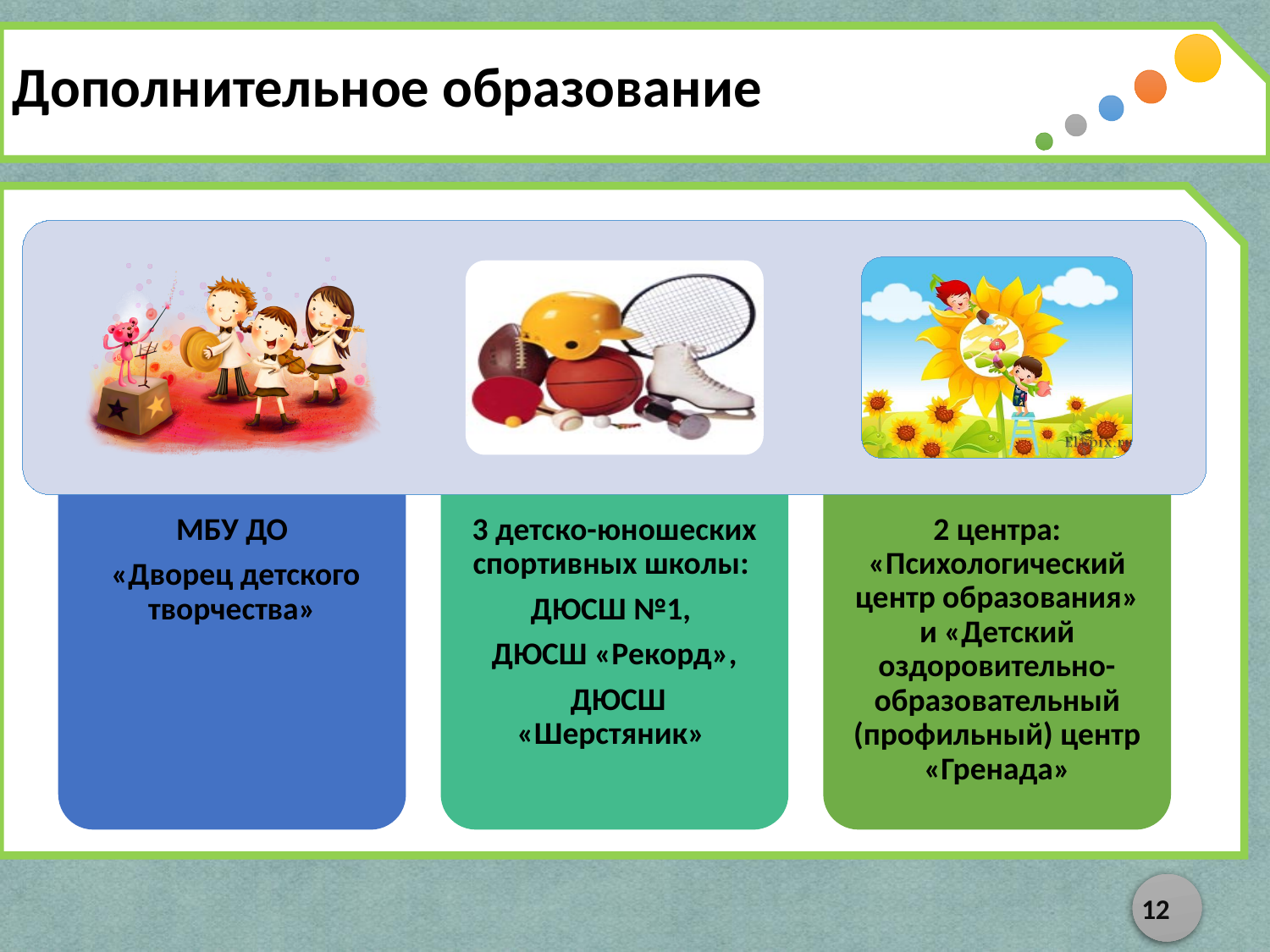

Дополнительное образование

МБУ ДО
 «Дворец детского творчества»
3 детско-юношеских спортивных школы:
ДЮСШ №1,
ДЮСШ «Рекорд»,
 ДЮСШ «Шерстяник»
2 центра: «Психологический центр образования» и «Детский оздоровительно-образовательный (профильный) центр «Гренада»

12